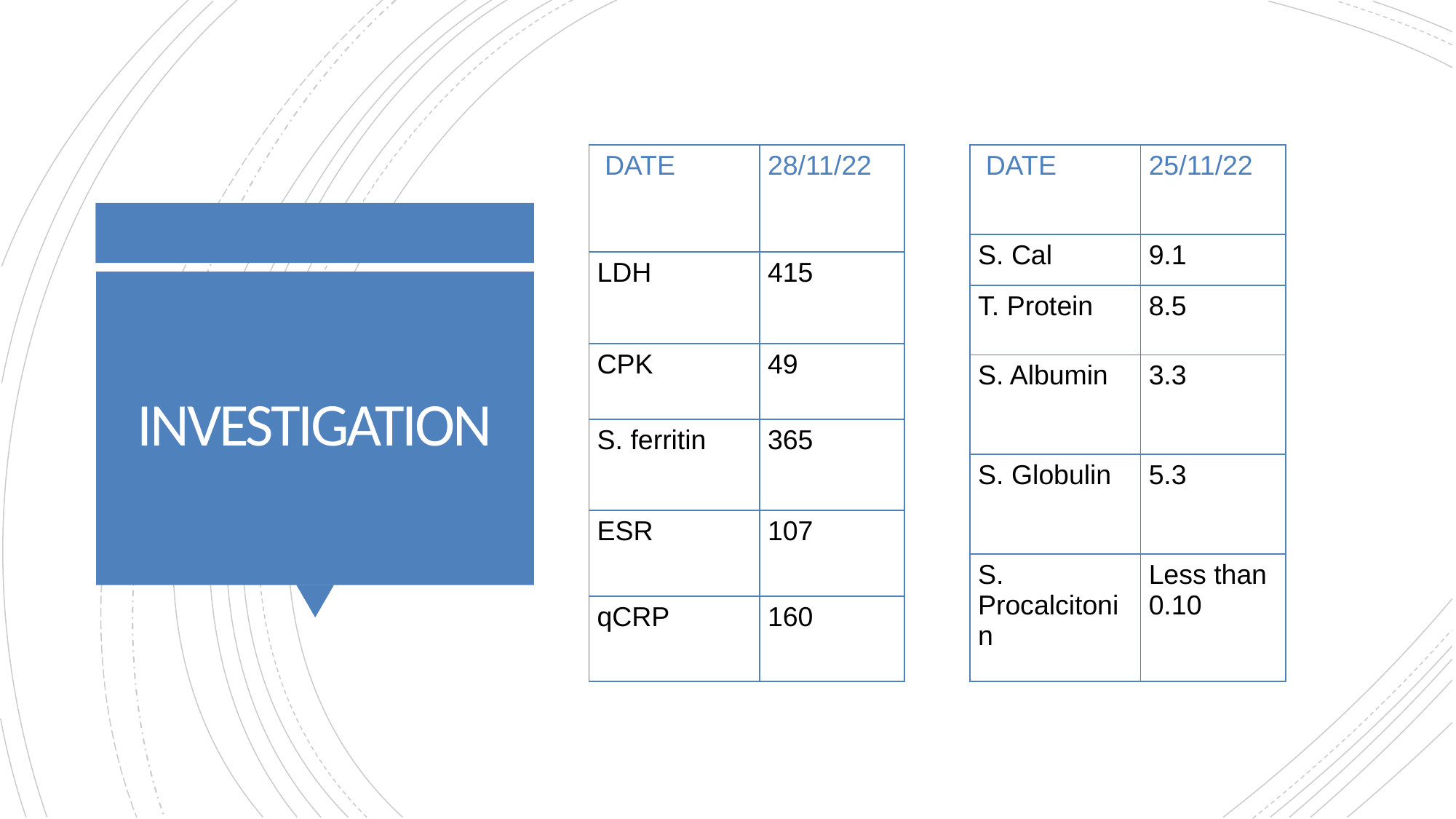

| DATE | 28/11/22 |
| --- | --- |
| LDH | 415 |
| CPK | 49 |
| S. ferritin | 365 |
| ESR | 107 |
| qCRP | 160 |
| DATE | 25/11/22 |
| --- | --- |
| S. Cal | 9.1 |
| T. Protein | 8.5 |
| S. Albumin | 3.3 |
| S. Globulin | 5.3 |
| S. Procalcitonin | Less than 0.10 |
# INVESTIGATION